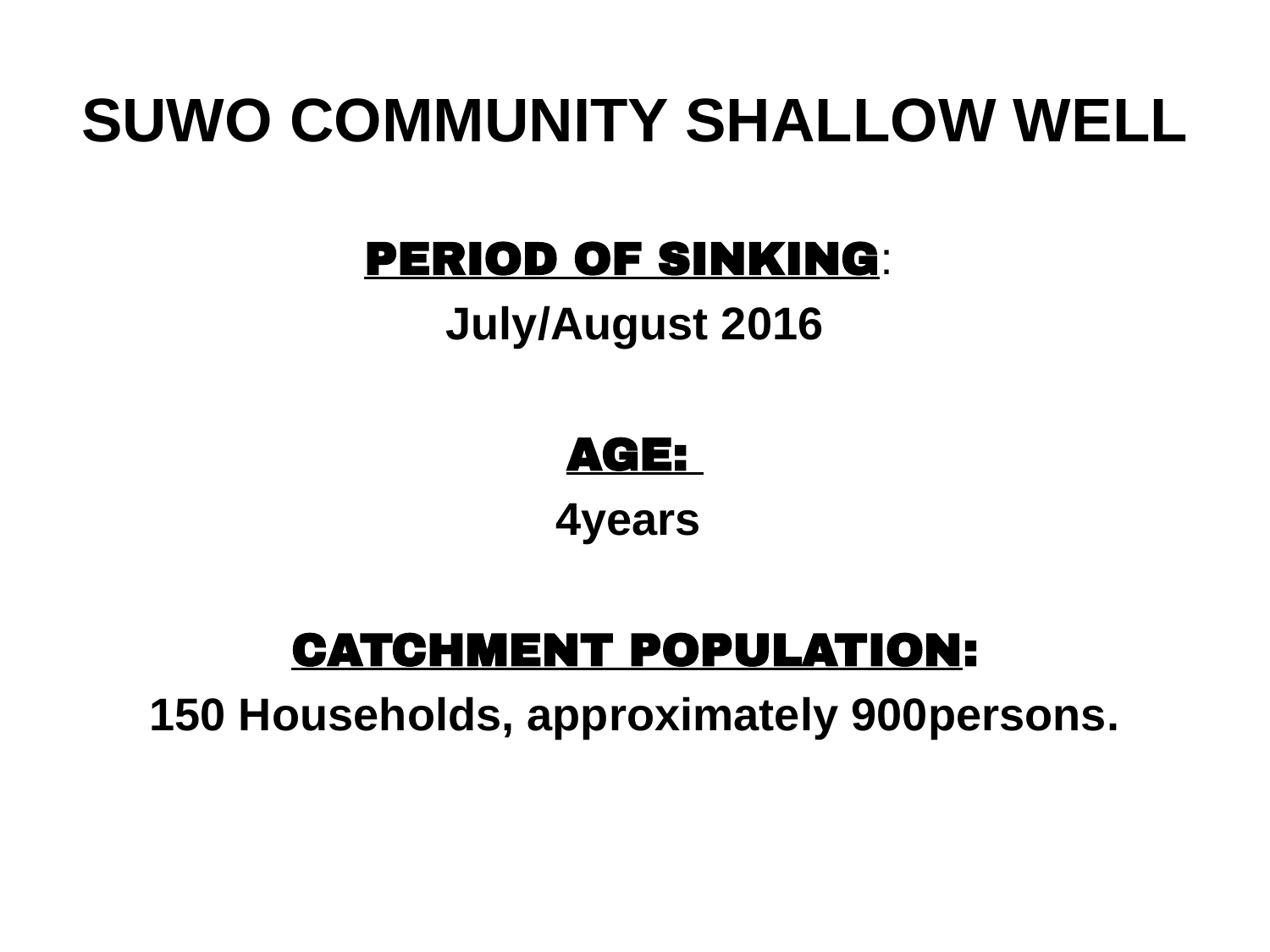

# SUWO COMMUNITY SHALLOW WELL
PERIOD OF SINKING:
July/August 2016

AGE:
4years

CATCHMENT POPULATION:
150 Households, approximately 900persons.